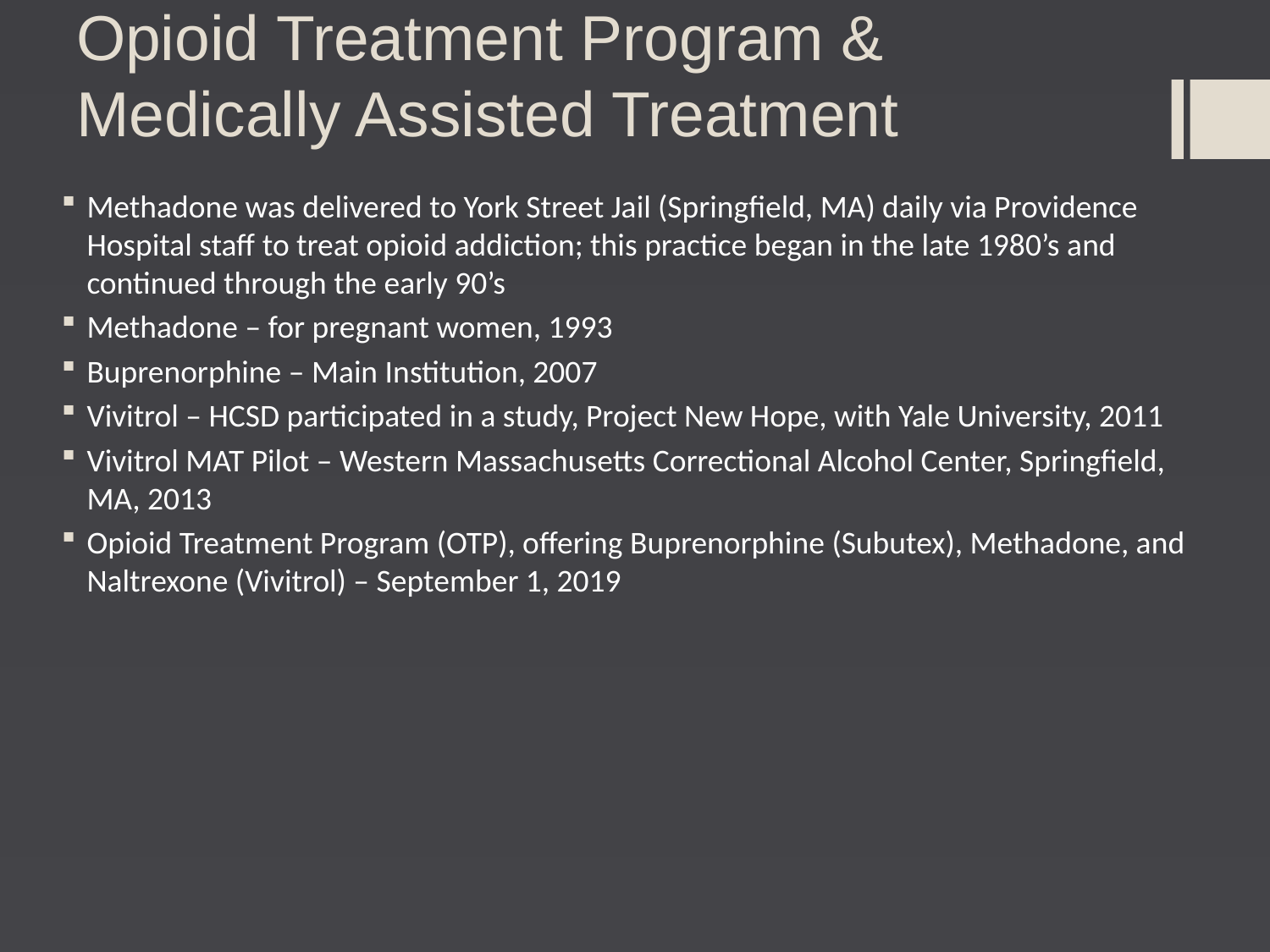

# Opioid Treatment Program & Medically Assisted Treatment
Methadone was delivered to York Street Jail (Springfield, MA) daily via Providence Hospital staff to treat opioid addiction; this practice began in the late 1980’s and continued through the early 90’s
Methadone – for pregnant women, 1993
Buprenorphine – Main Institution, 2007
Vivitrol – HCSD participated in a study, Project New Hope, with Yale University, 2011
Vivitrol MAT Pilot – Western Massachusetts Correctional Alcohol Center, Springfield, MA, 2013
Opioid Treatment Program (OTP), offering Buprenorphine (Subutex), Methadone, and Naltrexone (Vivitrol) – September 1, 2019